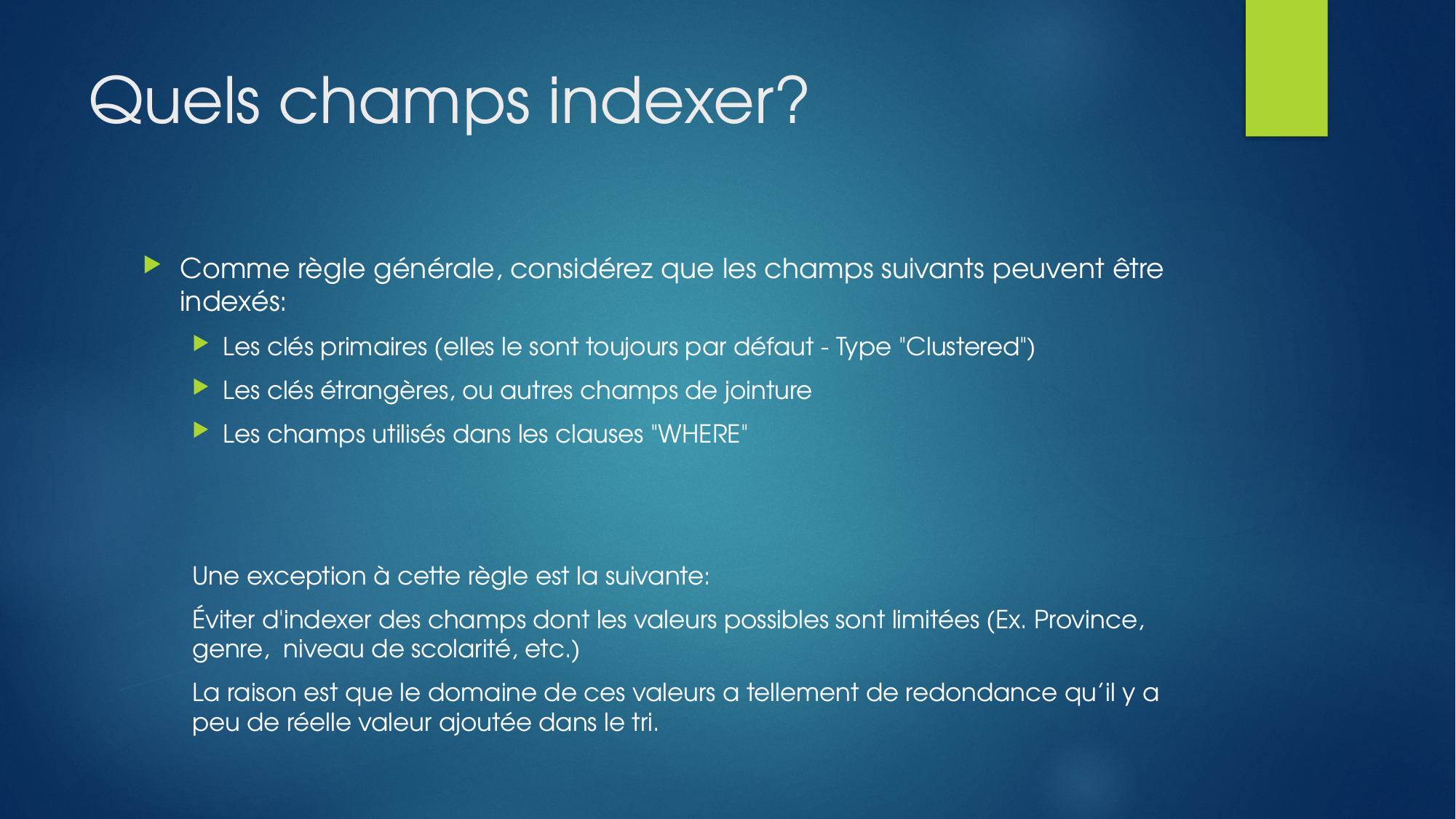

# Quels champs indexer?
Comme règle générale, considérez que les champs suivants peuvent être indexés:
Les clés primaires (elles le sont toujours par défaut - Type "Clustered")
Les clés étrangères, ou autres champs de jointure
Les champs utilisés dans les clauses "WHERE"

Une exception à cette règle est la suivante:
Éviter d'indexer des champs dont les valeurs possibles sont limitées (Ex. Province, genre,  niveau de scolarité, etc.)
La raison est que le domaine de ces valeurs a tellement de redondance qu’il y a peu de réelle valeur ajoutée dans le tri.